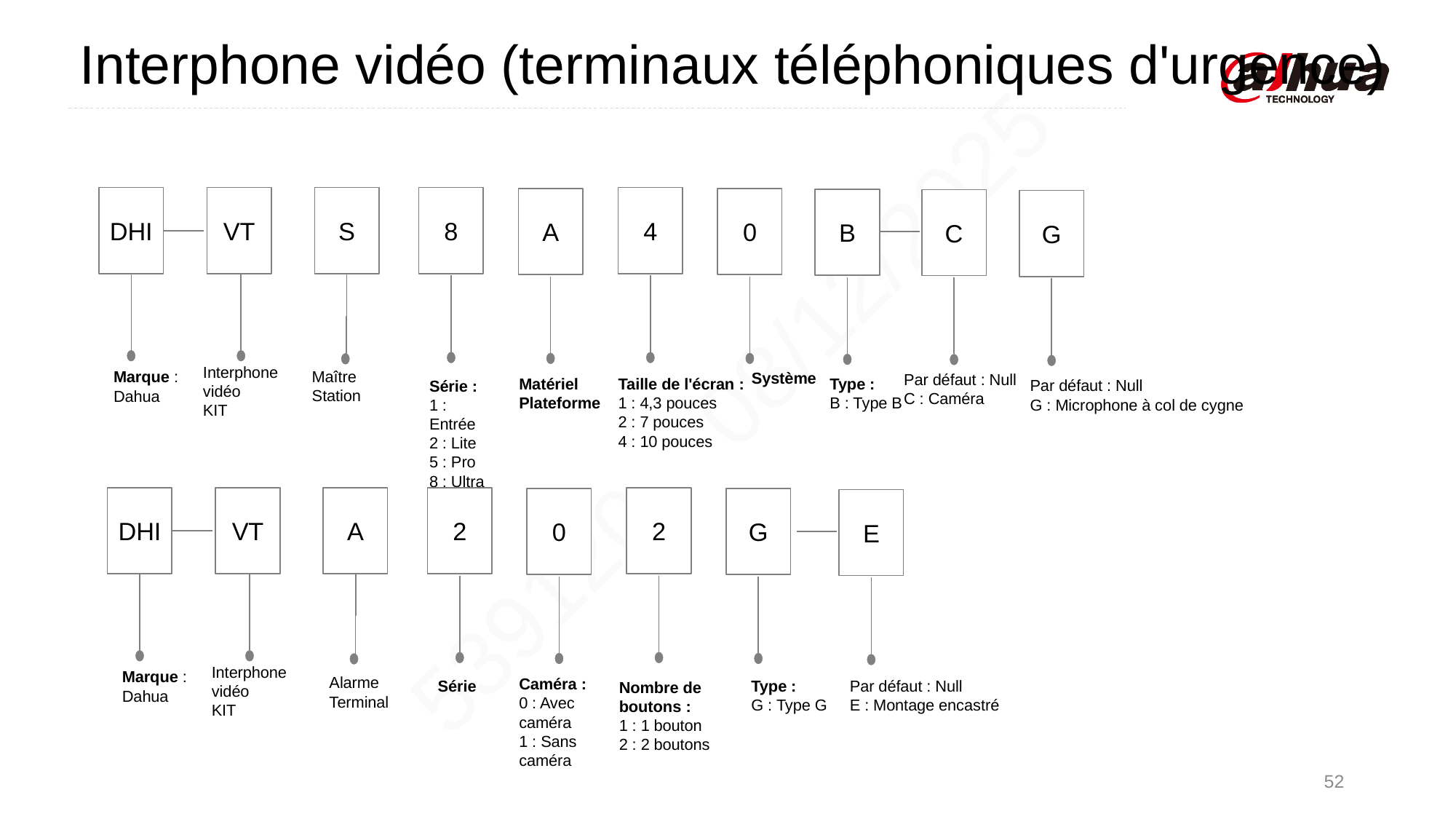

Interphone vidéo (terminaux téléphoniques d'urgence)
DHI
VT
S
8
4
A
0
B
C
G

Interphone vidéo
KIT
Maître
Station
Marque : Dahua
Système
Par défaut : Null
C : Caméra
Matériel
Plateforme
Taille de l'écran :
1 : 4,3 pouces
2 : 7 pouces
4 : 10 pouces
Type :
B : Type B
Par défaut : Null
G : Microphone à col de cygne
Série :
1 : Entrée
2 : Lite
5 : Pro
8 : Ultra
DHI
VT
A
2
2
0
G
E

Interphone vidéo
KIT
Marque : Dahua
Alarme
Terminal
Caméra :
0 : Avec caméra
1 : Sans caméra
Par défaut : Null
E : Montage encastré
Série
Type :
G : Type G
Nombre de boutons :
1 : 1 bouton
2 : 2 boutons
52